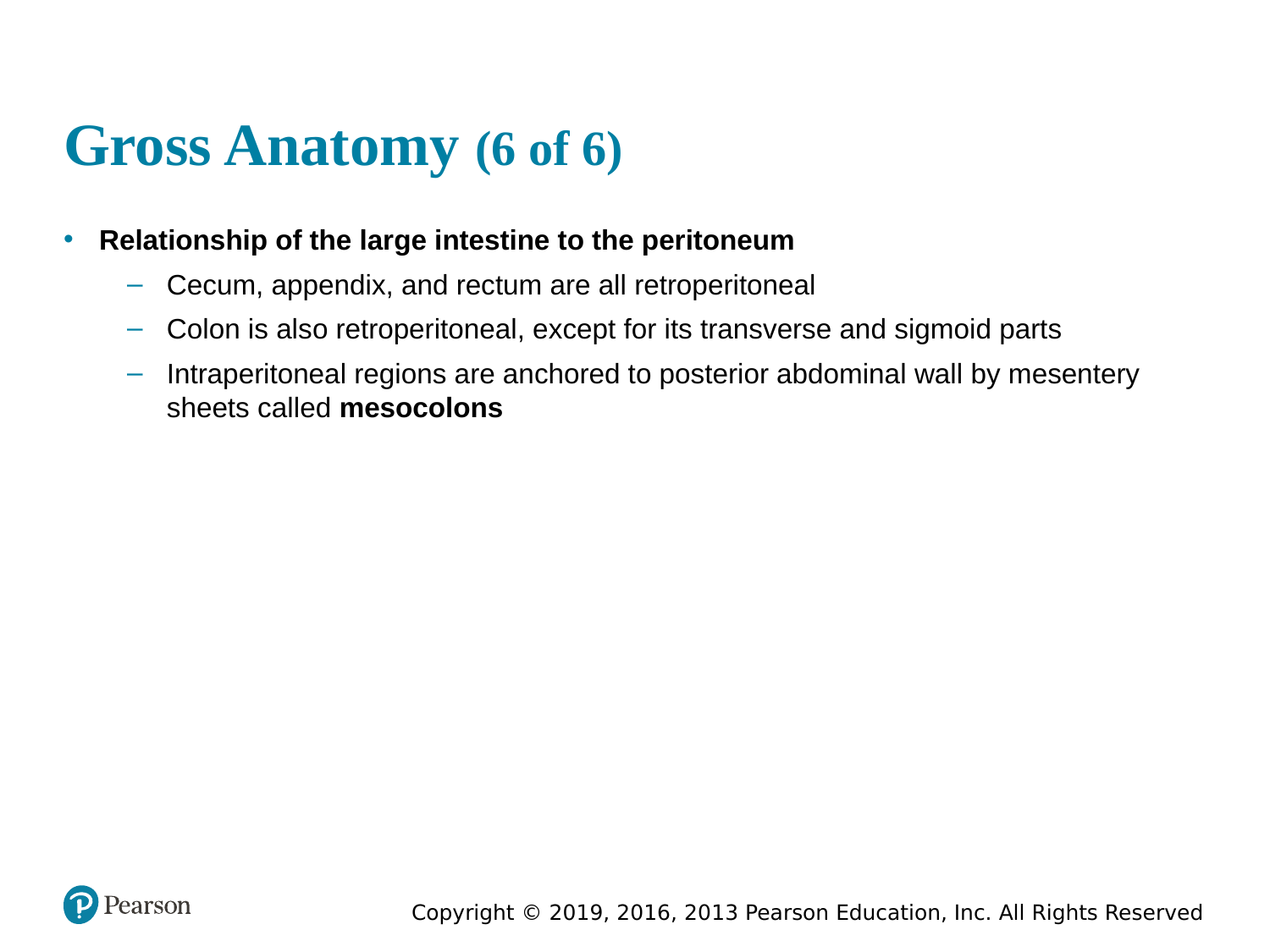

# Gross Anatomy (6 of 6)
Relationship of the large intestine to the peritoneum
Cecum, appendix, and rectum are all retroperitoneal
Colon is also retroperitoneal, except for its transverse and sigmoid parts
Intraperitoneal regions are anchored to posterior abdominal wall by mesentery sheets called mesocolons